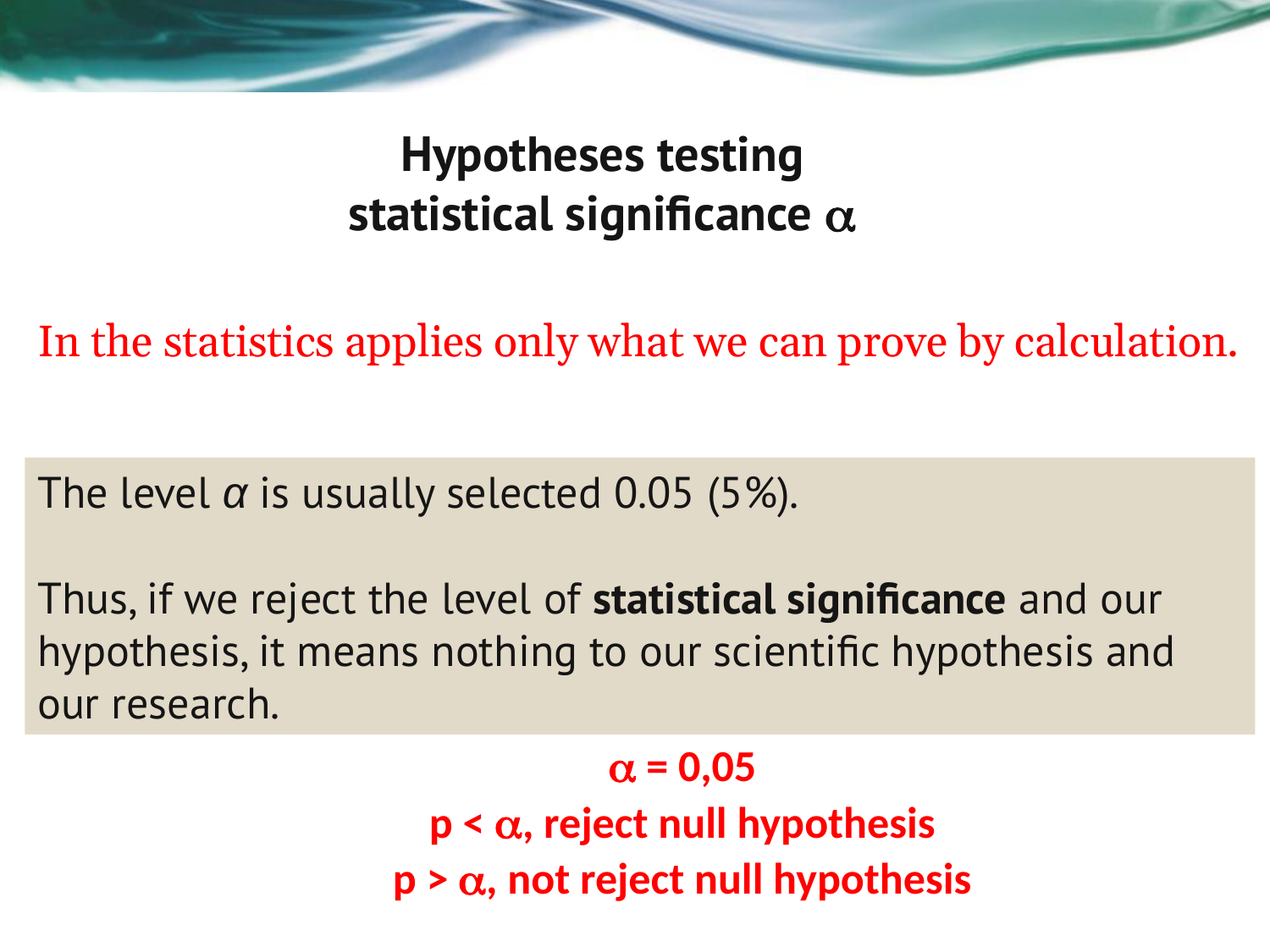

Hypotheses testing statistical significance α
In the statistics applies only what we can prove by calculation.
The level α is usually selected 0.05 (5%).

Thus, if we reject the level of statistical significance and our hypothesis, it means nothing to our scientific hypothesis and our research.
α = 0,05

p < α, reject null hypothesis

p > α, not reject null hypothesis